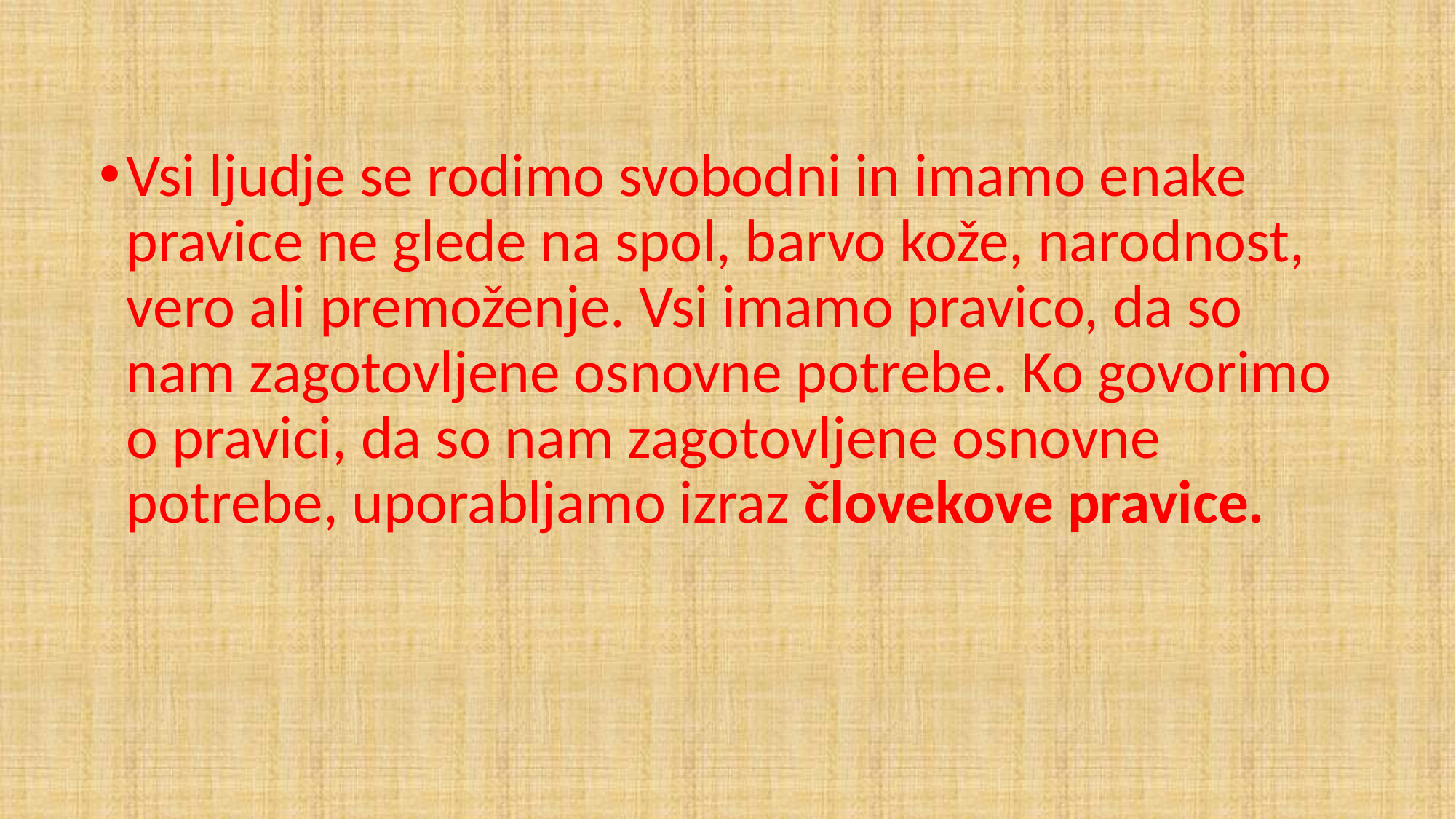

Vsi ljudje se rodimo svobodni in imamo enake pravice ne glede na spol, barvo kože, narodnost, vero ali premoženje. Vsi imamo pravico, da so nam zagotovljene osnovne potrebe. Ko govorimo o pravici, da so nam zagotovljene osnovne potrebe, uporabljamo izraz človekove pravice.